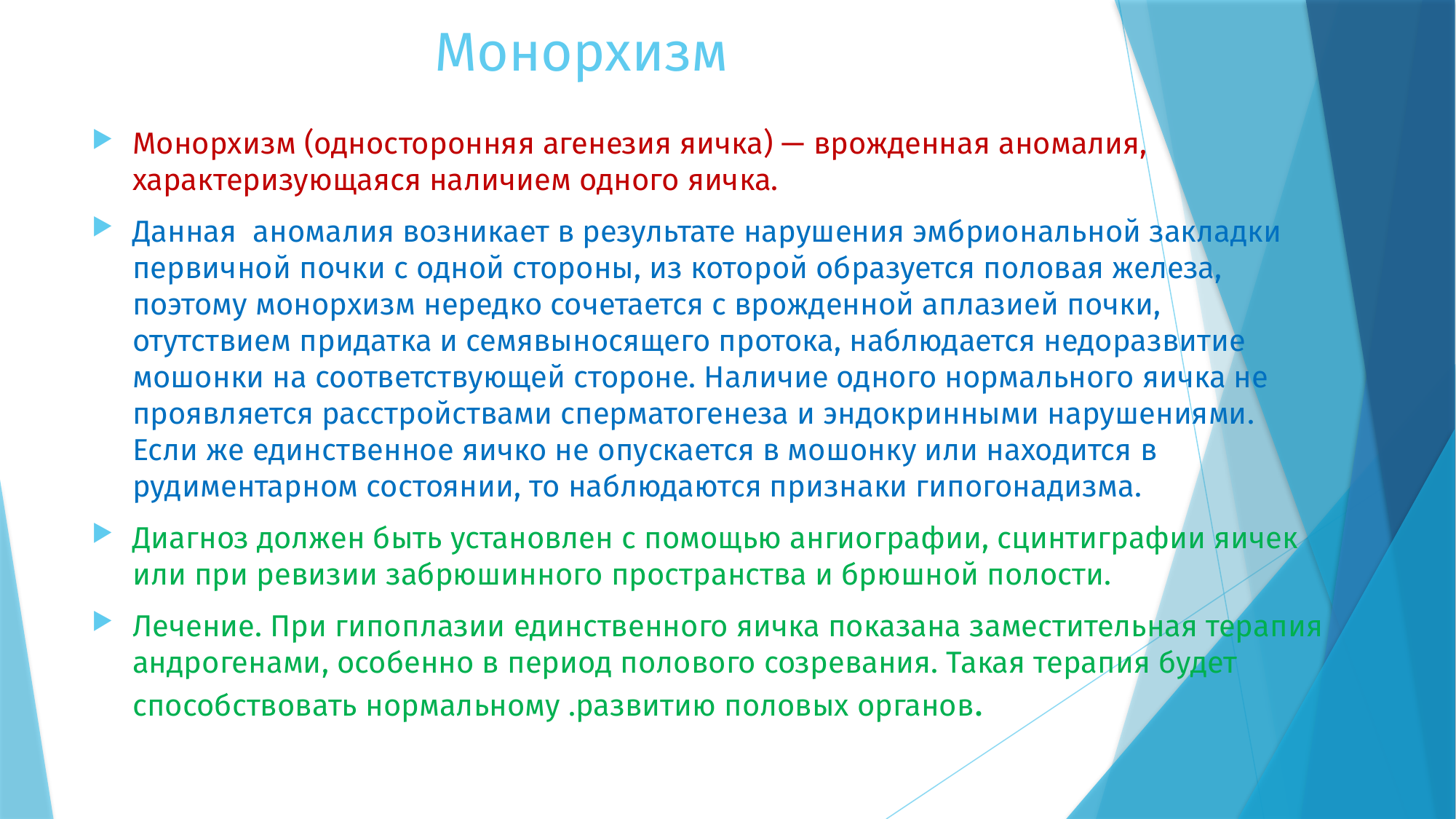

# Монорхизм
Монорхизм (односторонняя агенезия яичка) — врожденная аномалия, характеризующаяся наличием одного яичка.
Данная  аномалия возникает в результате нарушения эмбриональной закладки первичной почки с одной стороны, из которой образуется половая железа, поэтому монорхизм нередко сочетается с врожденной аплазией почки, отутствием придатка и семявыносящего протока, наблюдается недоразвитие мошонки на соответствующей стороне. Наличие одного нормального яичка не проявляется расстройствами сперматогенеза и эндокринными нарушениями. Если же единственное яичко не опускается в мошонку или находится в рудиментарном состоянии, то наблюдаются признаки гипогонадизма.
Диагноз должен быть установлен с помощью ангиографии, сцинтиграфии яичек или при ревизии забрюшинного пространства и брюшной полости.
Лечение. При гипоплазии единственного яичка показана заместительная терапия андрогенами, особенно в период полового созревания. Такая терапия будет способствовать нормальному .развитию половых органов.